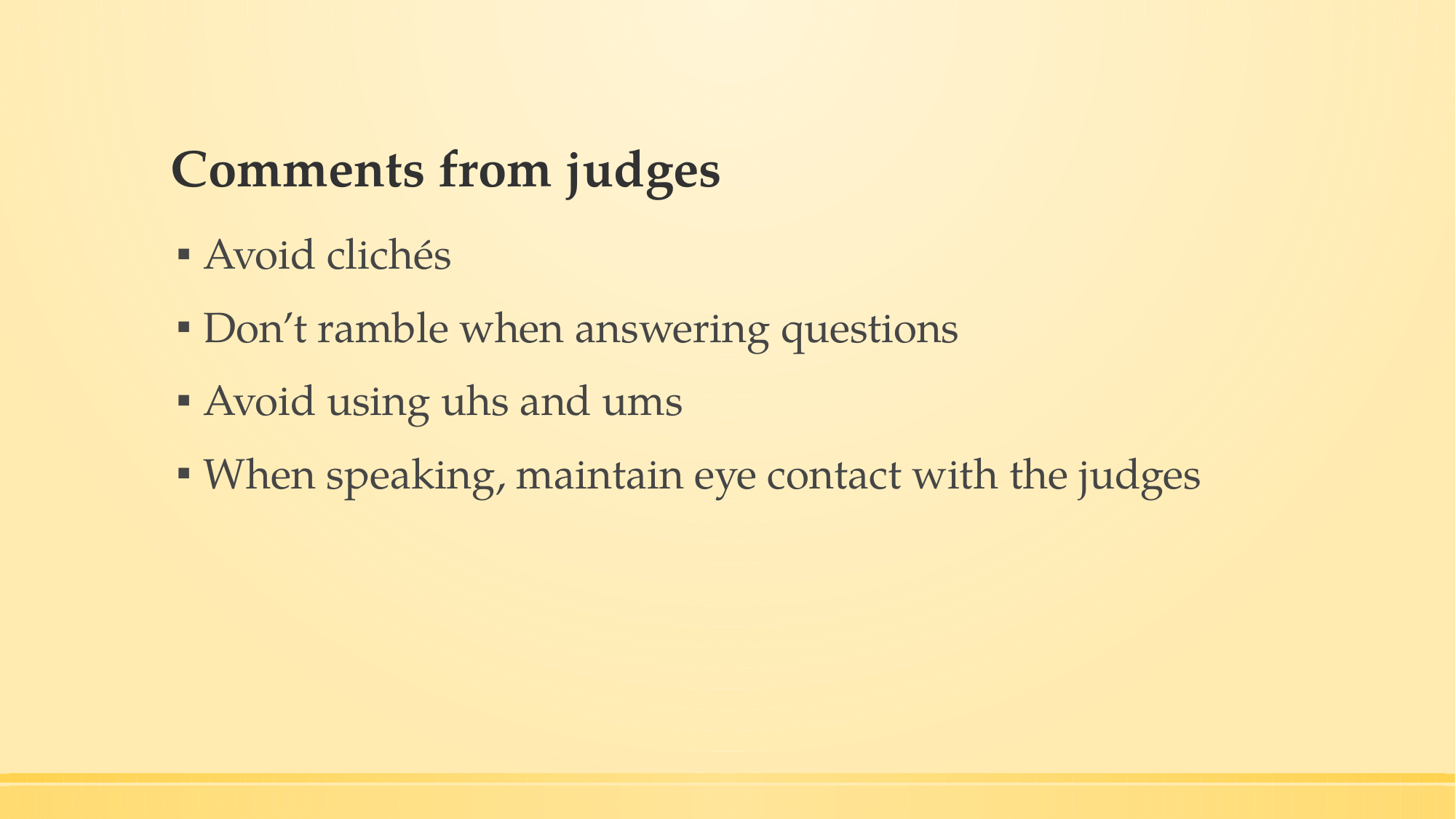

# Comments from judges
Avoid clichés
Don’t ramble when answering questions
Avoid using uhs and ums
When speaking, maintain eye contact with the judges